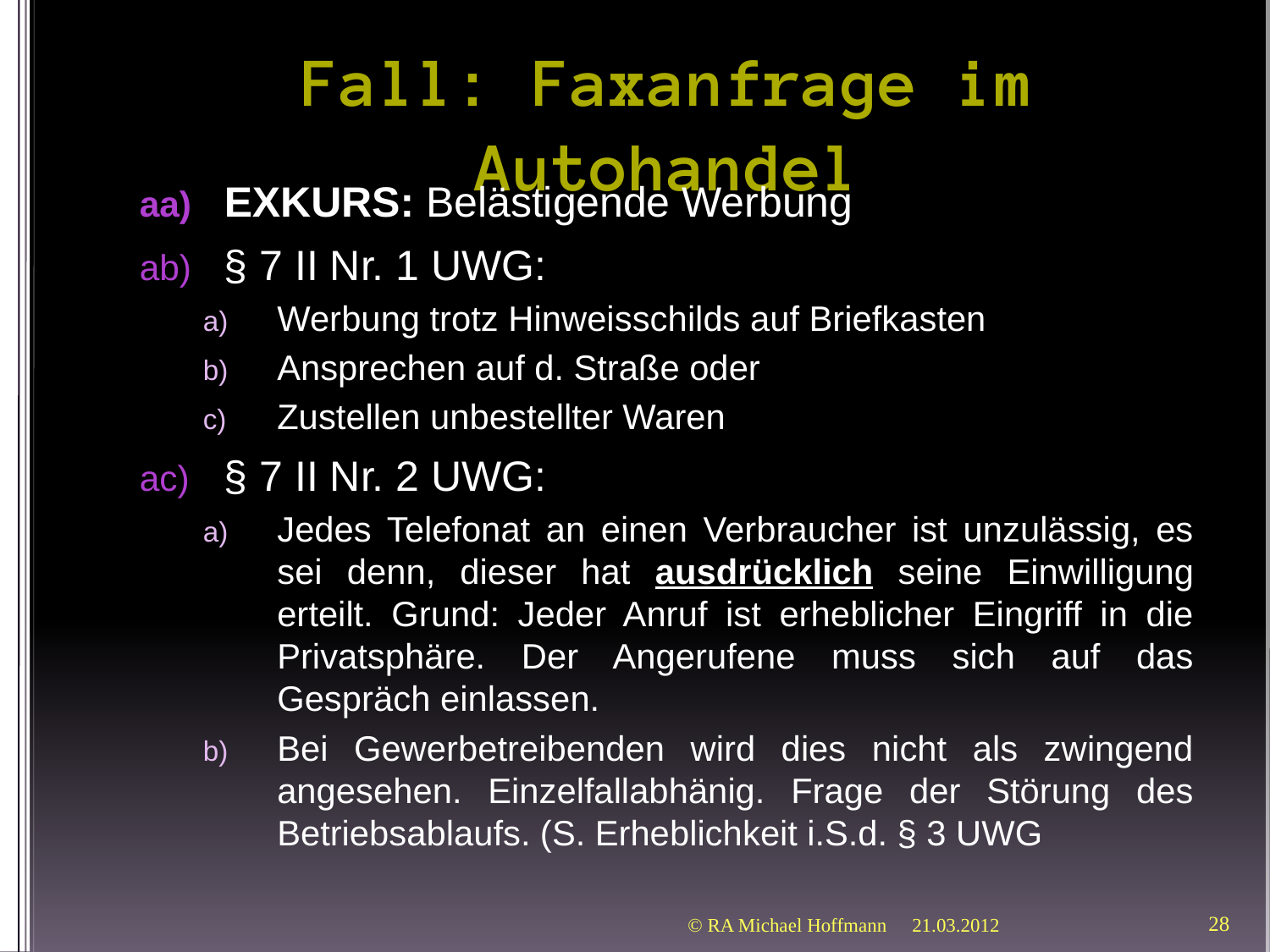

# Fall: Faxanfrage im Autohandel
Exkurs: Belästigende Werbung
§ 7 II Nr. 1 UWG:
Werbung trotz Hinweisschilds auf Briefkasten
Ansprechen auf d. Straße oder
Zustellen unbestellter Waren
§ 7 II Nr. 2 UWG:
Jedes Telefonat an einen Verbraucher ist unzulässig, es sei denn, dieser hat ausdrücklich seine Einwilligung erteilt. Grund: Jeder Anruf ist erheblicher Eingriff in die Privatsphäre. Der Angerufene muss sich auf das Gespräch einlassen.
Bei Gewerbetreibenden wird dies nicht als zwingend angesehen. Einzelfallabhänig. Frage der Störung des Betriebsablaufs. (S. Erheblichkeit i.S.d. § 3 UWG
© RA Michael Hoffmann
21.03.2012
28